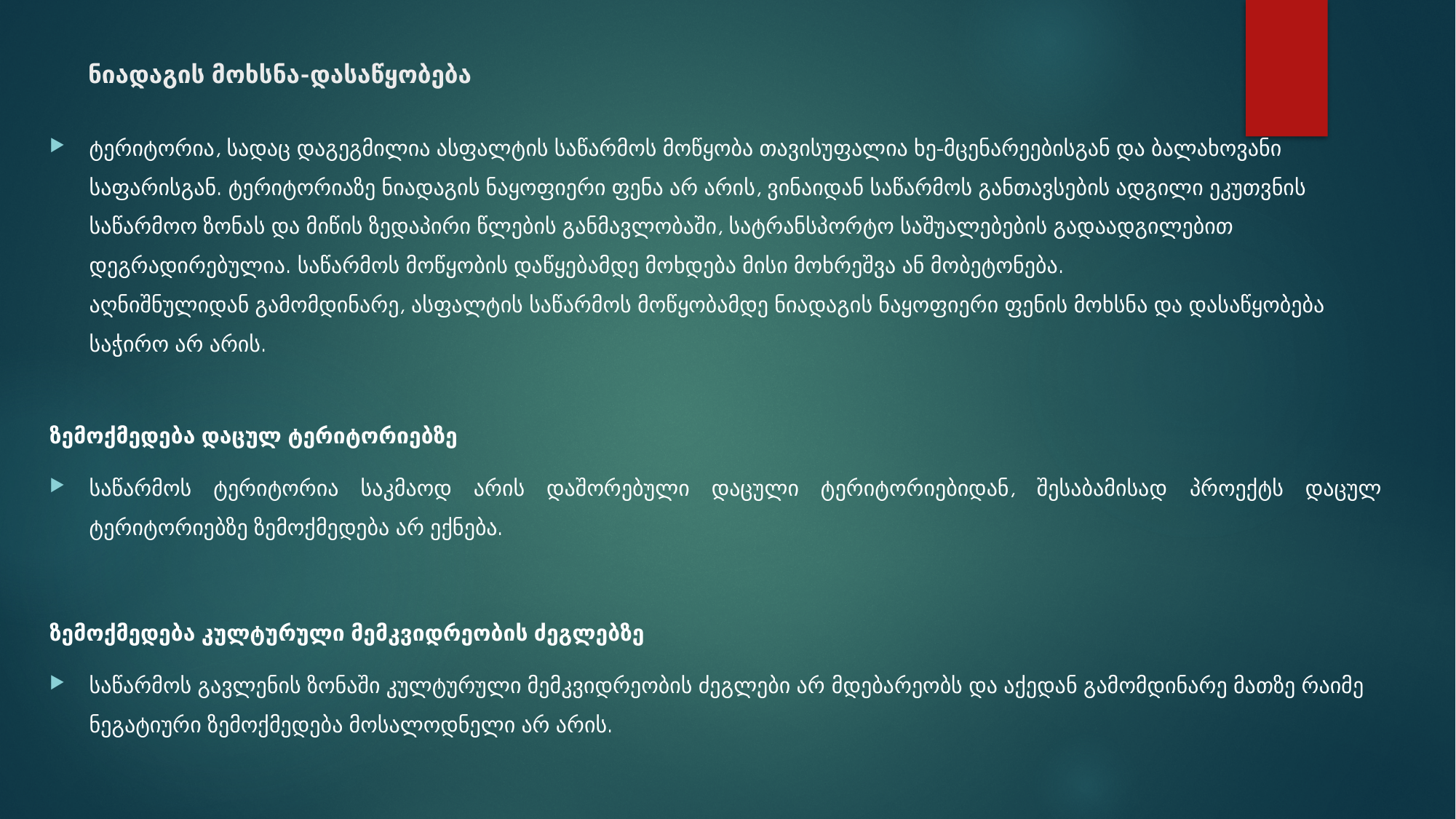

# ნიადაგის მოხსნა-დასაწყობება
ტერიტორია, სადაც დაგეგმილია ასფალტის საწარმოს მოწყობა თავისუფალია ხე-მცენარეებისგან და ბალახოვანი საფარისგან. ტერიტორიაზე ნიადაგის ნაყოფიერი ფენა არ არის, ვინაიდან საწარმოს განთავსების ადგილი ეკუთვნის საწარმოო ზონას და მიწის ზედაპირი წლების განმავლობაში, სატრანსპორტო საშუალებების გადაადგილებით დეგრადირებულია. საწარმოს მოწყობის დაწყებამდე მოხდება მისი მოხრეშვა ან მობეტონება.
აღნიშნულიდან გამომდინარე, ასფალტის საწარმოს მოწყობამდე ნიადაგის ნაყოფიერი ფენის მოხსნა და დასაწყობება საჭირო არ არის.
ზემოქმედება დაცულ ტერიტორიებზე
საწარმოს ტერიტორია საკმაოდ არის დაშორებული დაცული ტერიტორიებიდან, შესაბამისად პროექტს დაცულ ტერიტორიებზე ზემოქმედება არ ექნება.

ზემოქმედება კულტურული მემკვიდრეობის ძეგლებზე
საწარმოს გავლენის ზონაში კულტურული მემკვიდრეობის ძეგლები არ მდებარეობს და აქედან გამომდინარე მათზე რაიმე ნეგატიური ზემოქმედება მოსალოდნელი არ არის.